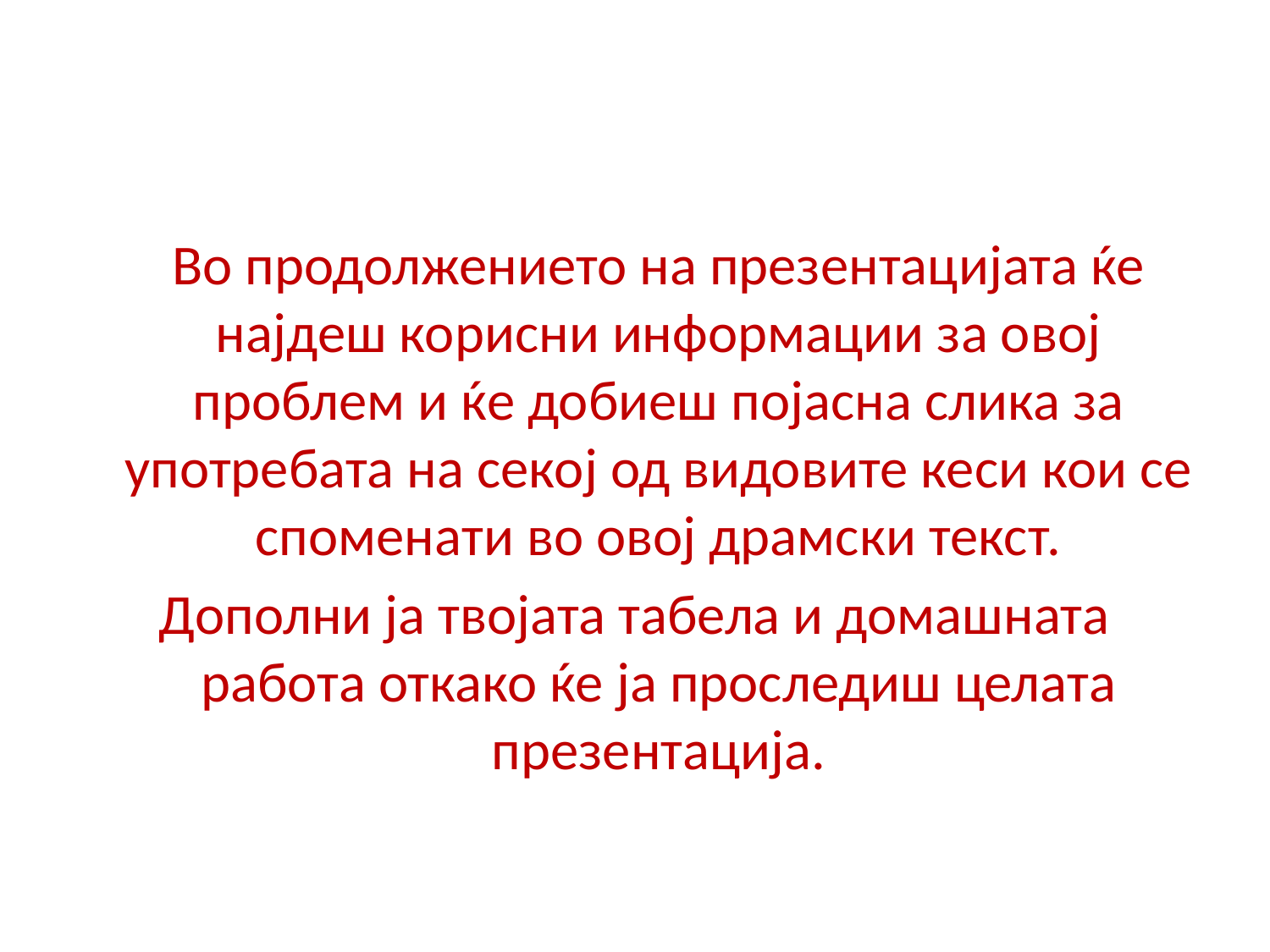

Во продолжението на презентацијата ќе најдеш корисни информации за овој проблем и ќе добиеш појасна слика за употребата на секој од видовите кеси кои се споменати во овој драмски текст.
Дополни ја твојата табела и домашната работа откако ќе ја проследиш целата презентација.